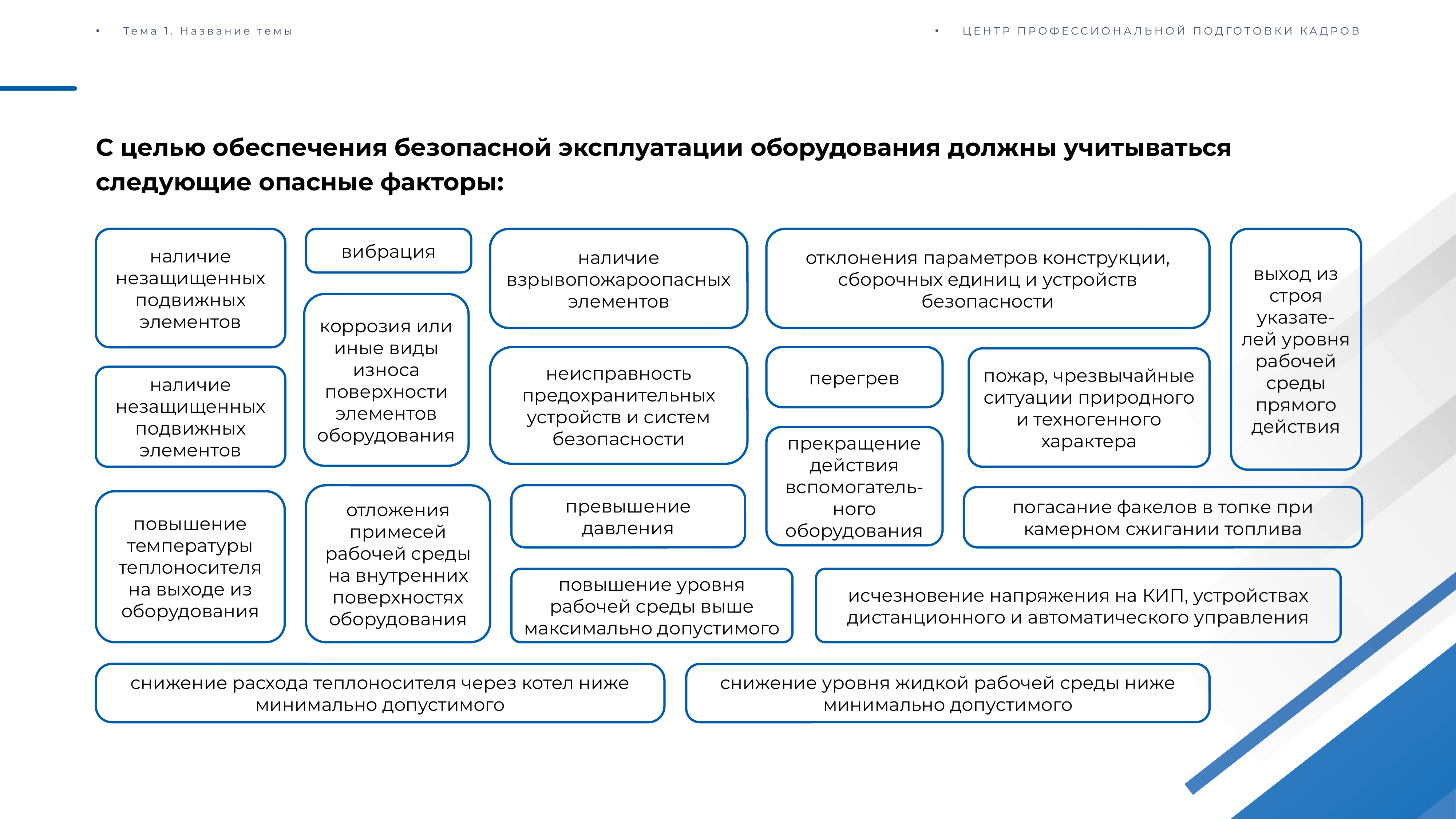

#
С целью обеспечения безопасной эксплуатации оборудования должны учитываться следующие опасные факторы:
наличие незащищенных подвижных элементов
вибрация
наличие взрывопожароопасных элементов
отклонения параметров конструкции, сборочных единиц и устройств безопасности
выход из строя указате-лей уровня рабочей среды прямого действия
коррозия или иные виды износа поверхности элементов оборудования
перегрев
неисправность предохранительных устройств и систем безопасности
пожар, чрезвычайные ситуации природного и техногенного характера
наличие незащищенных подвижных элементов
прекращение действия вспомогатель-ного оборудования
отложения примесей рабочей среды на внутренних поверхностях оборудования
превышение давления
погасание факелов в топке при камерном сжигании топлива
повышение температуры теплоносителя на выходе из оборудования
повышение уровня рабочей среды выше максимально допустимого
исчезновение напряжения на КИП, устройствах дистанционного и автоматического управления
снижение расхода теплоносителя через котел ниже минимально допустимого
снижение уровня жидкой рабочей среды ниже минимально допустимого